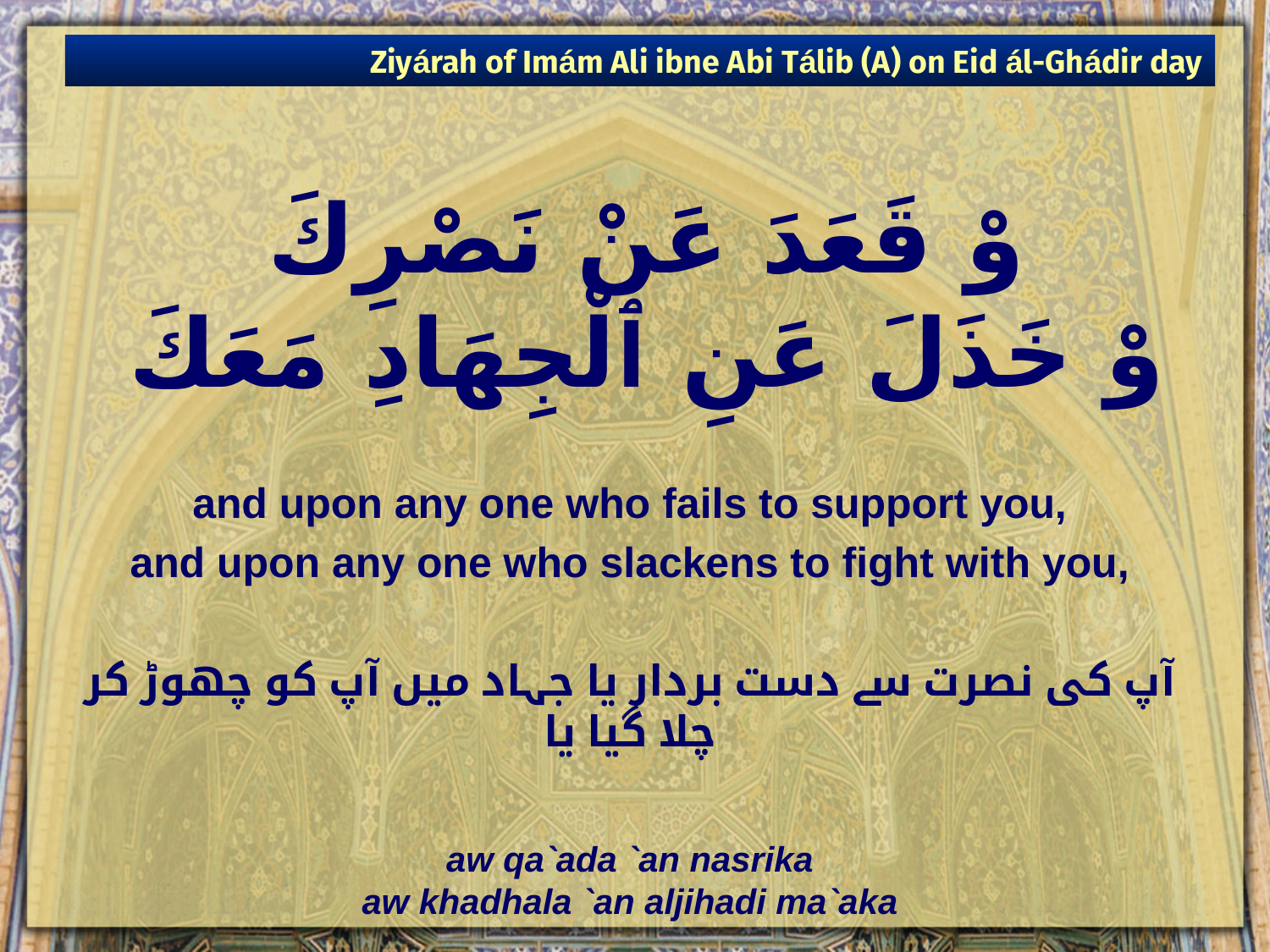

Ziyárah of Imám Ali ibne Abi Tálib (A) on Eid ál-Ghádir day
# وْ قَعَدَ عَنْ نَصْرِكَ وْ خَذَلَ عَنِ ٱلْجِهَادِ مَعَكَ
and upon any one who fails to support you,
and upon any one who slackens to fight with you,

آپ کی نصرت سے دست بردار یا جہاد میں آپ کو چھوڑ کر چلا گیا یا
aw qa`ada `an nasrika
aw khadhala `an aljihadi ma`aka